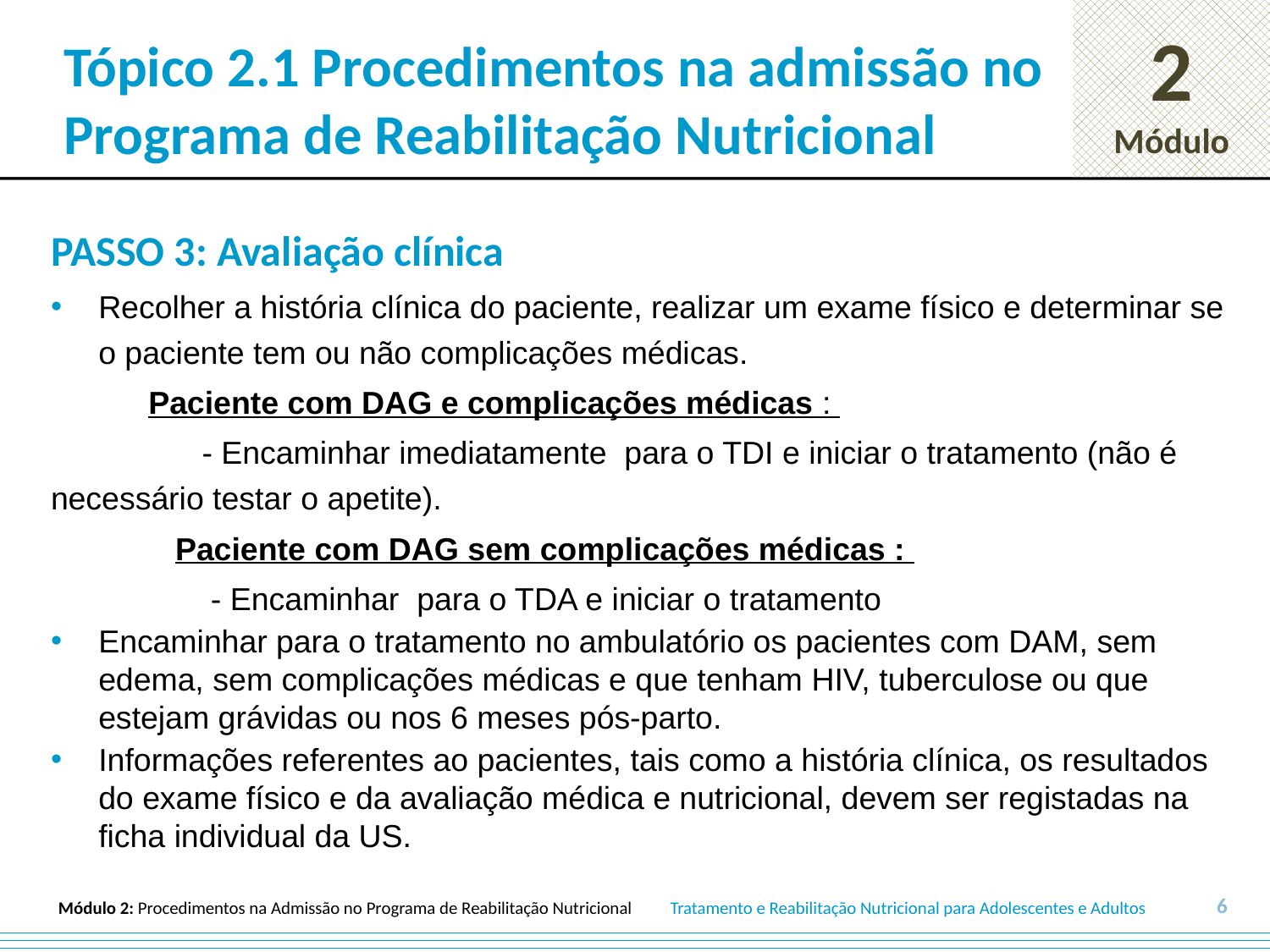

# Tópico 2.1 Procedimentos na admissão no Programa de Reabilitação Nutricional
PASSO 3: Avaliação clínica
Recolher a história clínica do paciente, realizar um exame físico e determinar se o paciente tem ou não complicações médicas.
           Paciente com DAG e complicações médicas :
                 - Encaminhar imediatamente  para o TDI e iniciar o tratamento (não é necessário testar o apetite).
              Paciente com DAG sem complicações médicas :
                  - Encaminhar  para o TDA e iniciar o tratamento
Encaminhar para o tratamento no ambulatório os pacientes com DAM, sem edema, sem complicações médicas e que tenham HIV, tuberculose ou que estejam grávidas ou nos 6 meses pós-parto.
Informações referentes ao pacientes, tais como a história clínica, os resultados do exame físico e da avaliação médica e nutricional, devem ser registadas na ficha individual da US.

6